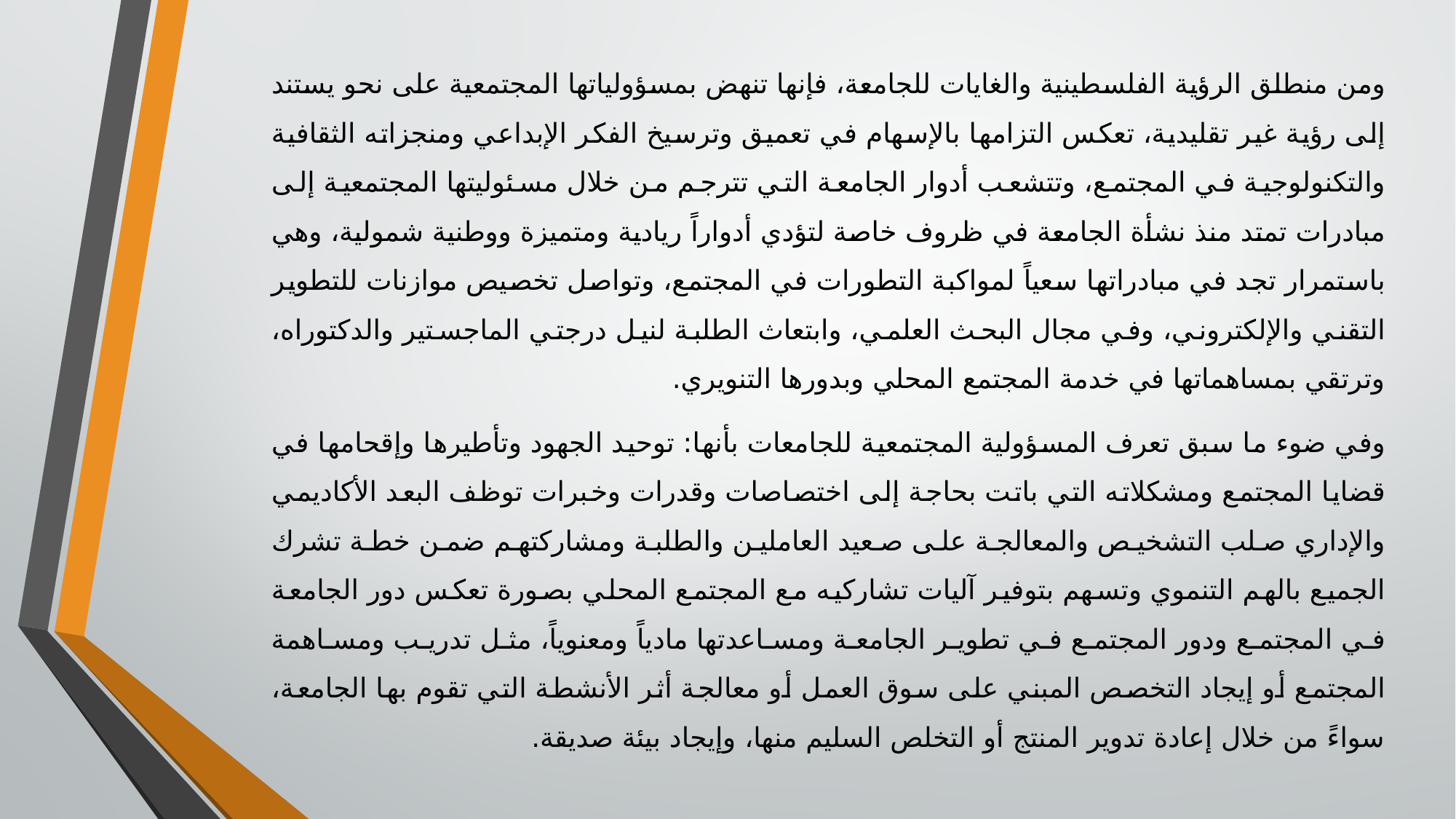

ومن منطلق الرؤية الفلسطينية والغايات للجامعة، فإنها تنهض بمسؤولياتها المجتمعية على نحو يستند إلى رؤية غير تقليدية، تعكس التزامها بالإسهام في تعميق وترسيخ الفكر الإبداعي ومنجزاته الثقافية والتكنولوجية في المجتمع، وتتشعب أدوار الجامعة التي تترجم من خلال مسئوليتها المجتمعية إلى مبادرات تمتد منذ نشأة الجامعة في ظروف خاصة لتؤدي أدواراً ريادية ومتميزة ووطنية شمولية، وهي باستمرار تجد في مبادراتها سعياً لمواكبة التطورات في المجتمع، وتواصل تخصيص موازنات للتطوير التقني والإلكتروني، وفي مجال البحث العلمي، وابتعاث الطلبة لنيل درجتي الماجستير والدكتوراه، وترتقي بمساهماتها في خدمة المجتمع المحلي وبدورها التنويري.
وفي ضوء ما سبق تعرف المسؤولية المجتمعية للجامعات بأنها: توحيد الجهود وتأطيرها وإقحامها في قضايا المجتمع ومشكلاته التي باتت بحاجة إلى اختصاصات وقدرات وخبرات توظف البعد الأكاديمي والإداري صلب التشخيص والمعالجة على صعيد العاملين والطلبة ومشاركتهم ضمن خطة تشرك الجميع بالهم التنموي وتسهم بتوفير آليات تشاركيه مع المجتمع المحلي بصورة تعكس دور الجامعة في المجتمع ودور المجتمع في تطوير الجامعة ومساعدتها مادياً ومعنوياً، مثل تدريب ومساهمة المجتمع أو إيجاد التخصص المبني على سوق العمل أو معالجة أثر الأنشطة التي تقوم بها الجامعة، سواءً من خلال إعادة تدوير المنتج أو التخلص السليم منها، وإيجاد بيئة صديقة.